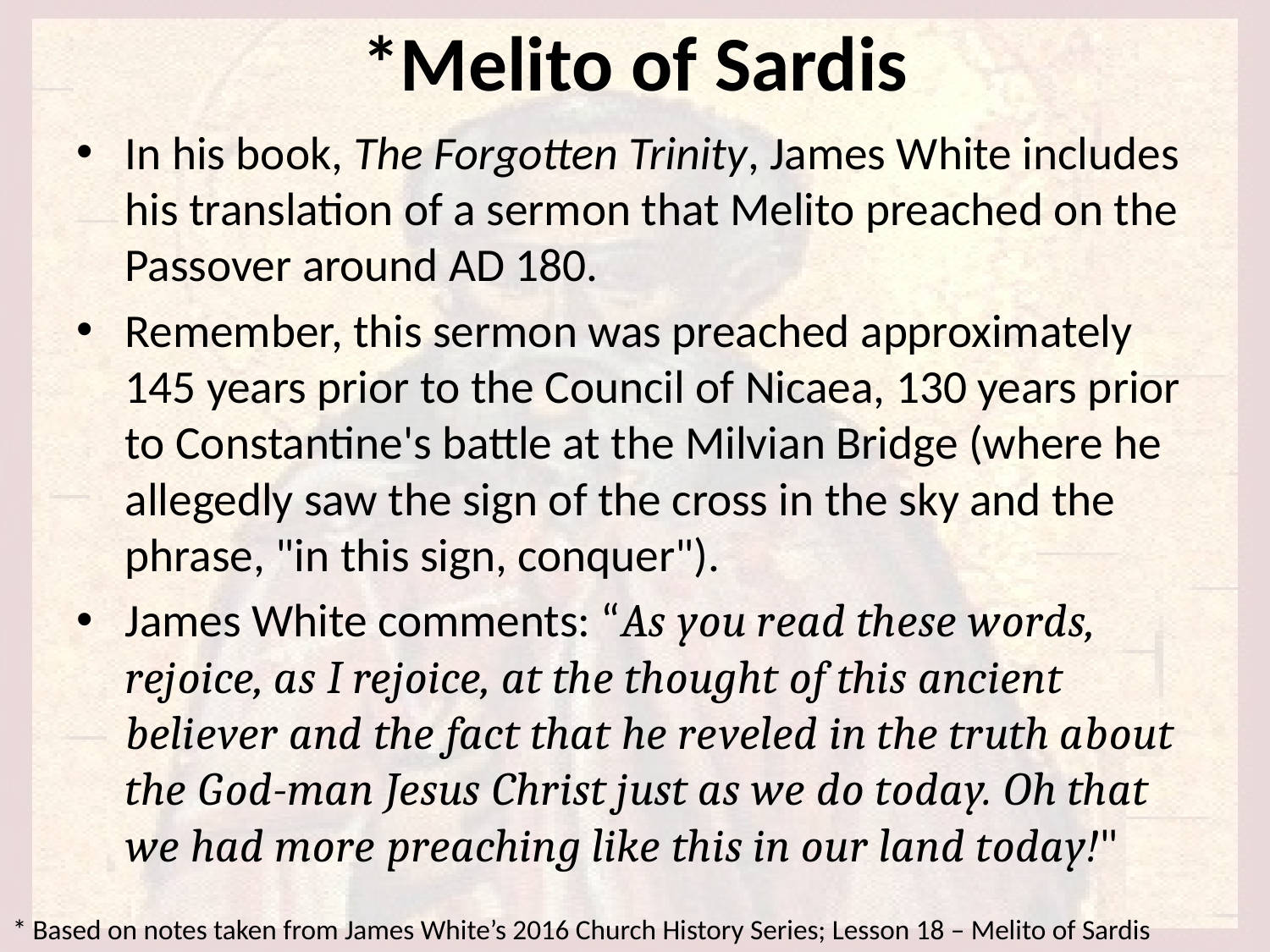

# *Melito of Sardis
In his book, The Forgotten Trinity, James White includes his translation of a sermon that Melito preached on the Passover around AD 180.
Remember, this sermon was preached approximately 145 years prior to the Council of Nicaea, 130 years prior to Constantine's battle at the Milvian Bridge (where he allegedly saw the sign of the cross in the sky and the phrase, "in this sign, conquer").
James White comments: “As you read these words, rejoice, as I rejoice, at the thought of this ancient believer and the fact that he reveled in the truth about the God-man Jesus Christ just as we do today. Oh that we had more preaching like this in our land today!"
* Based on notes taken from James White’s 2016 Church History Series; Lesson 18 – Melito of Sardis